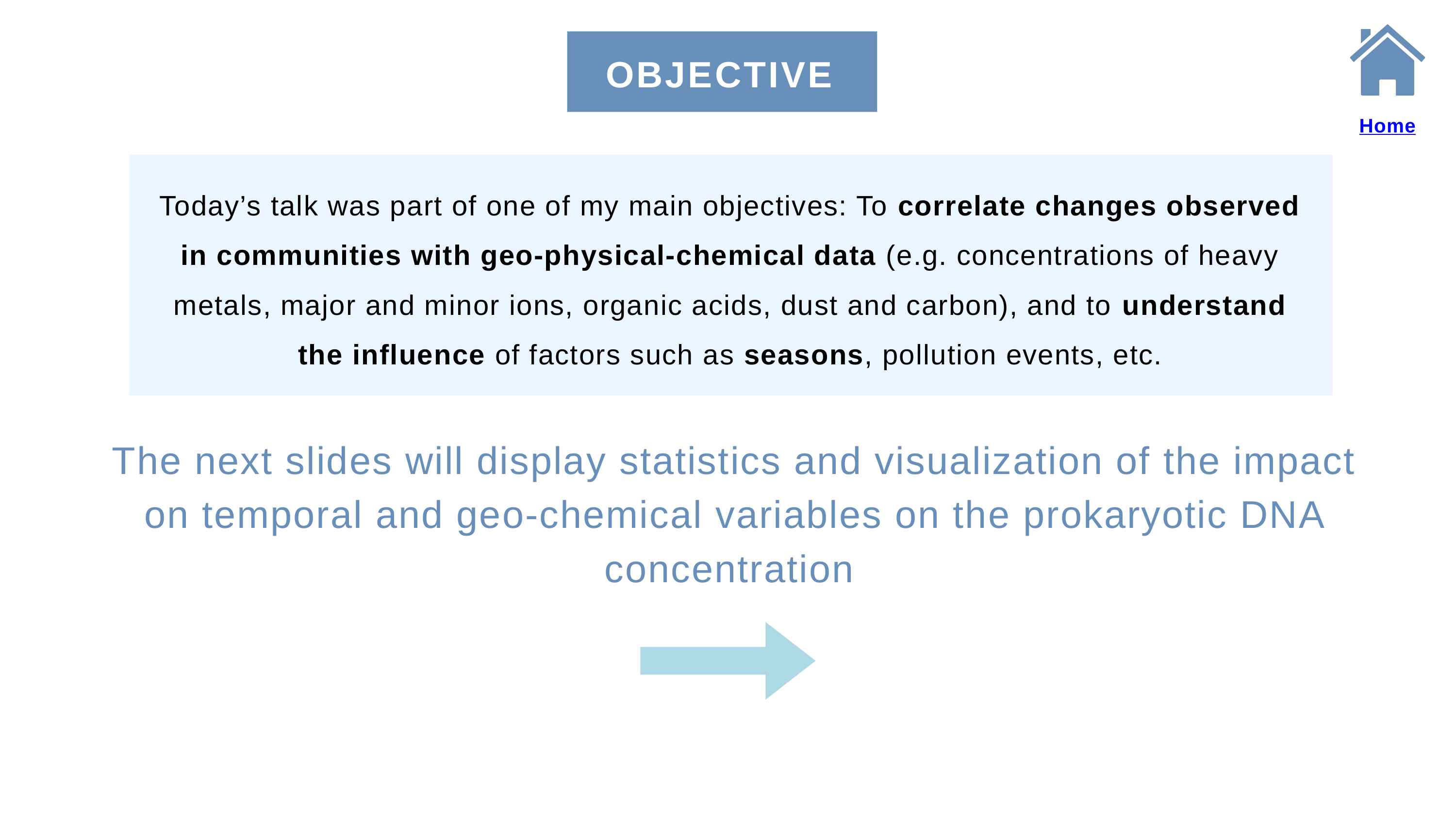

OBJECTIVE
Home

Today’s talk was part of one of my main objectives: To correlate changes observed in communities with geo-physical-chemical data (e.g. concentrations of heavy metals, major and minor ions, organic acids, dust and carbon), and to understand the influence of factors such as seasons, pollution events, etc.
The next slides will display statistics and visualization of the impact on temporal and geo-chemical variables on the prokaryotic DNA concentration